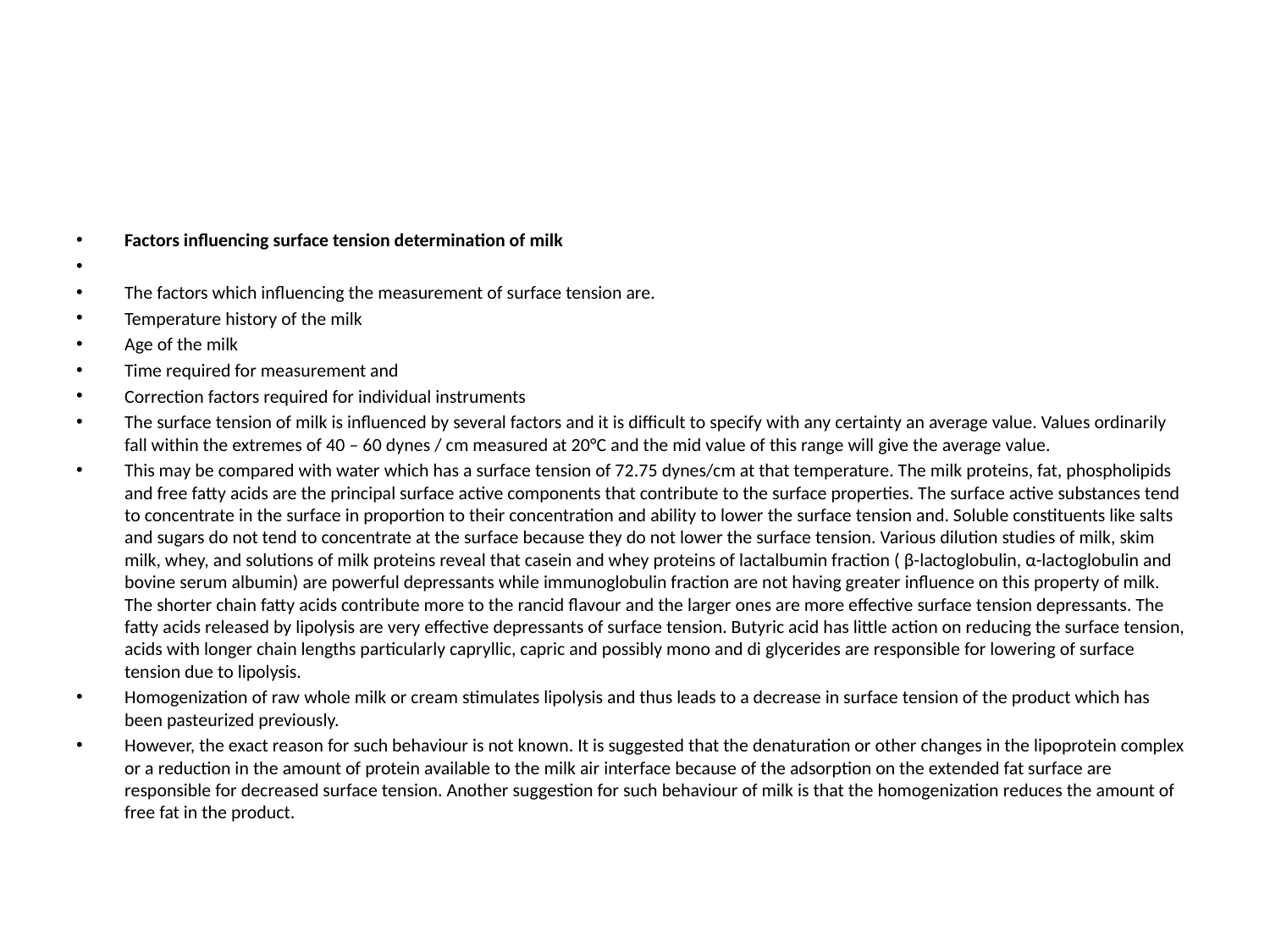

#
Factors influencing surface tension determination of milk

The factors which influencing the measurement of surface tension are.
Temperature history of the milk
Age of the milk
Time required for measurement and
Correction factors required for individual instruments
The surface tension of milk is influenced by several factors and it is difficult to specify with any certainty an average value. Values ordinarily fall within the extremes of 40 – 60 dynes / cm measured at 20°C and the mid value of this range will give the average value.
This may be compared with water which has a surface tension of 72.75 dynes/cm at that temperature. The milk proteins, fat, phospholipids and free fatty acids are the principal surface active components that contribute to the surface properties. The surface active substances tend to concentrate in the surface in proportion to their concentration and ability to lower the surface tension and. Soluble constituents like salts and sugars do not tend to concentrate at the surface because they do not lower the surface tension. Various dilution studies of milk, skim milk, whey, and solutions of milk proteins reveal that casein and whey proteins of lactalbumin fraction ( β-lactoglobulin, α-lactoglobulin and bovine serum albumin) are powerful depressants while immunoglobulin fraction are not having greater influence on this property of milk. The shorter chain fatty acids contribute more to the rancid flavour and the larger ones are more effective surface tension depressants. The fatty acids released by lipolysis are very effective depressants of surface tension. Butyric acid has little action on reducing the surface tension, acids with longer chain lengths particularly capryllic, capric and possibly mono and di glycerides are responsible for lowering of surface tension due to lipolysis.
Homogenization of raw whole milk or cream stimulates lipolysis and thus leads to a decrease in surface tension of the product which has been pasteurized previously.
However, the exact reason for such behaviour is not known. It is suggested that the denaturation or other changes in the lipoprotein complex or a reduction in the amount of protein available to the milk air interface because of the adsorption on the extended fat surface are responsible for decreased surface tension. Another suggestion for such behaviour of milk is that the homogenization reduces the amount of free fat in the product.